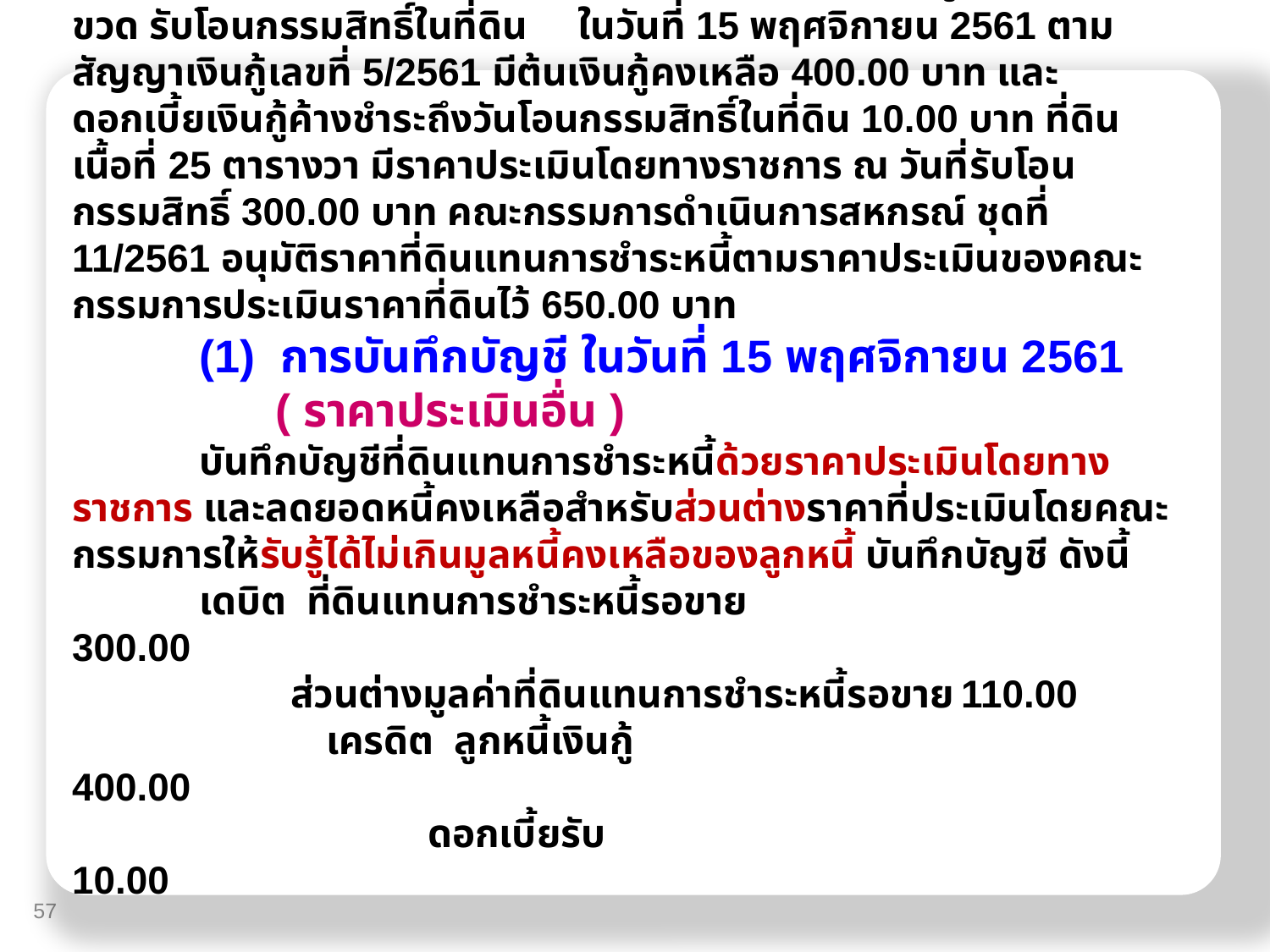

รายการที่ 2 สหกรณ์รับชำระหนี้ด้วยที่ดินจากลูกหนี้นาย ข ขวด รับโอนกรรมสิทธิ์ในที่ดิน     ในวันที่ 15 พฤศจิกายน 2561 ตามสัญญาเงินกู้เลขที่ 5/2561 มีต้นเงินกู้คงเหลือ 400.00 บาท และดอกเบี้ยเงินกู้ค้างชำระถึงวันโอนกรรมสิทธิ์ในที่ดิน 10.00 บาท ที่ดินเนื้อที่ 25 ตารางวา มีราคาประเมินโดยทางราชการ ณ วันที่รับโอนกรรมสิทธิ์ 300.00 บาท คณะกรรมการดำเนินการสหกรณ์ ชุดที่ 11/2561 อนุมัติราคาที่ดินแทนการชำระหนี้ตามราคาประเมินของคณะกรรมการประเมินราคาที่ดินไว้ 650.00 บาท
	(1)  การบันทึกบัญชี ในวันที่ 15 พฤศจิกายน 2561
	      ( ราคาประเมินอื่น )
 	บันทึกบัญชีที่ดินแทนการชำระหนี้ด้วยราคาประเมินโดยทางราชการ และลดยอดหนี้คงเหลือสำหรับส่วนต่างราคาที่ประเมินโดยคณะกรรมการให้รับรู้ได้ไม่เกินมูลหนี้คงเหลือของลูกหนี้ บันทึกบัญชี ดังนี้
	เดบิต  ที่ดินแทนการชำระหนี้รอขาย		 	300.00
	         ส่วนต่างมูลค่าที่ดินแทนการชำระหนี้รอขาย	110.00
		เครดิต  ลูกหนี้เงินกู้				400.00
 		          ดอกเบี้ยรับ				  10.00
57